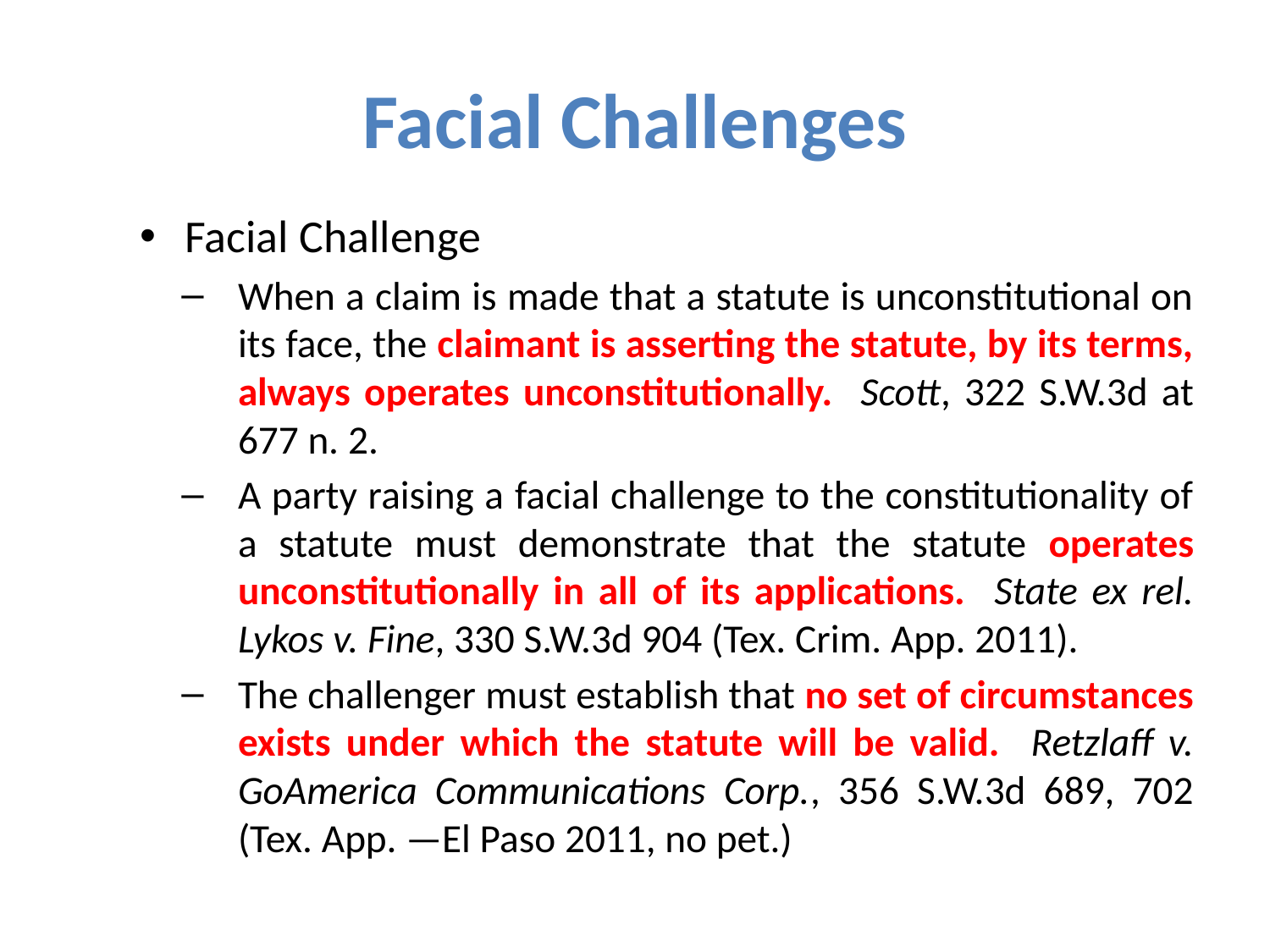

# Facial Challenges
Facial Challenge
When a claim is made that a statute is unconstitutional on its face, the claimant is asserting the statute, by its terms, always operates unconstitutionally.  Scott, 322 S.W.3d at 677 n. 2.
A party raising a facial challenge to the constitutionality of a statute must demonstrate that the statute operates unconstitutionally in all of its applications.  State ex rel. Lykos v. Fine, 330 S.W.3d 904 (Tex. Crim. App. 2011).
The challenger must establish that no set of circumstances exists under which the statute will be valid.  Retzlaff v. GoAmerica Communications Corp., 356 S.W.3d 689, 702 (Tex. App. —El Paso 2011, no pet.)